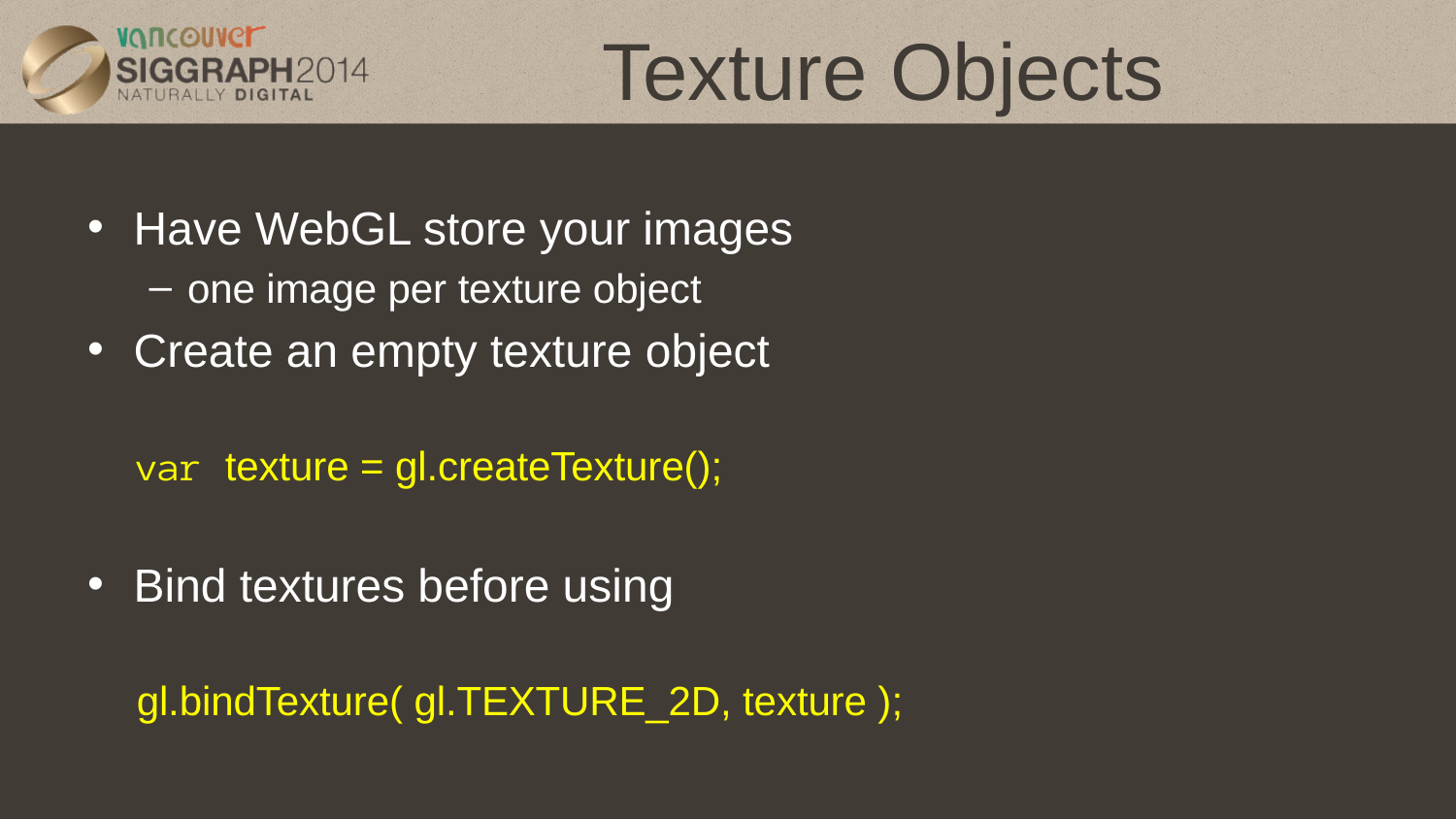

# Texture Objects
Have WebGL store your images
one image per texture object
Create an empty texture object
	var texture = gl.createTexture();

Bind textures before using
	gl.bindTexture( gl.TEXTURE_2D, texture );